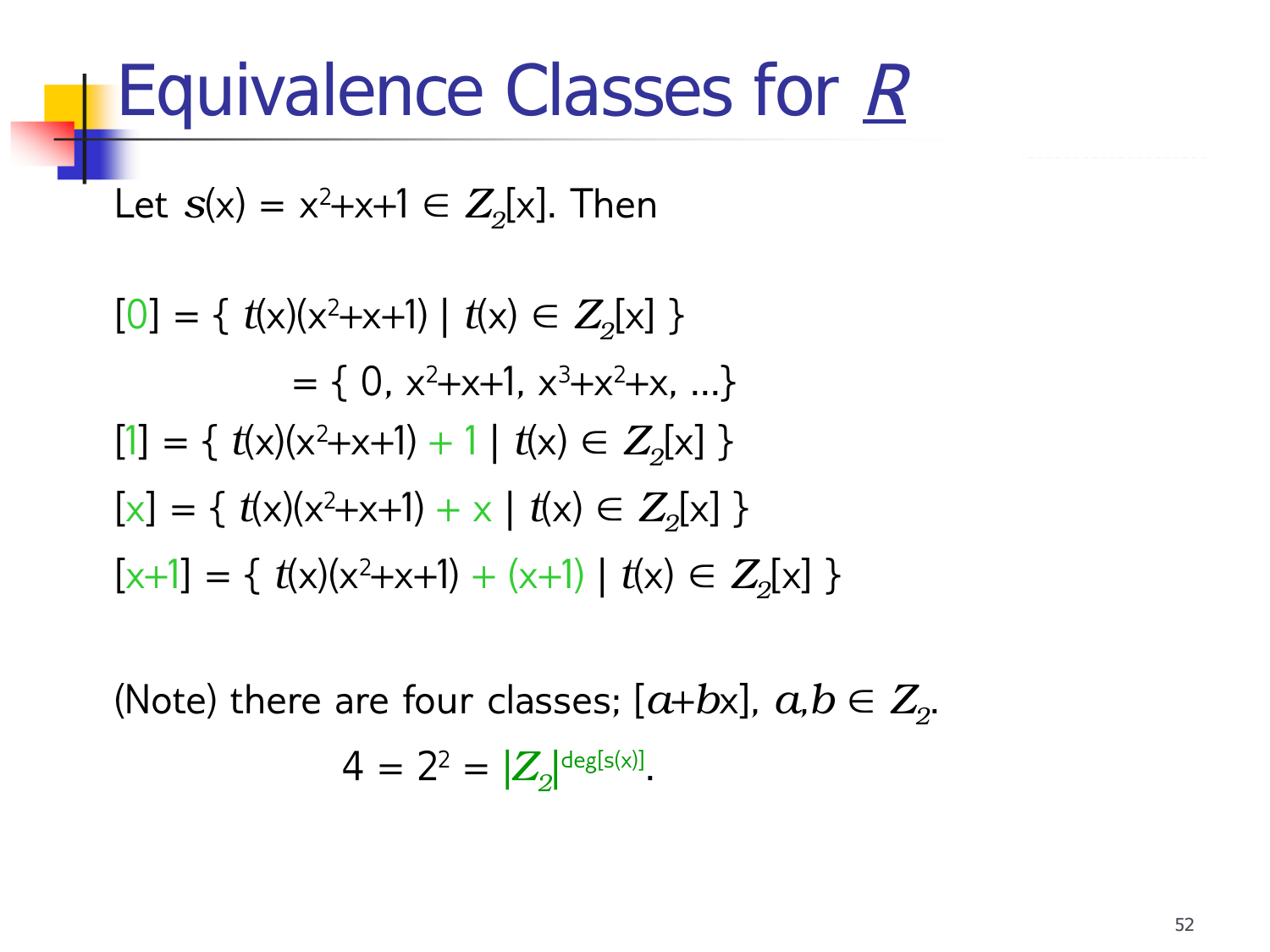

Equivalence Classes for R
Let s(x) = x2+x+1 ∈ Z2[x]. Then

[0] = { t(x)(x2+x+1) | t(x) ∈ Z2[x] }
		 = { 0, x2+x+1, x3+x2+x, ...}
[1] = { t(x)(x2+x+1) + 1 | t(x) ∈ Z2[x] }
[x] = { t(x)(x2+x+1) + x | t(x) ∈ Z2[x] }
[x+1] = { t(x)(x2+x+1) + (x+1) | t(x) ∈ Z2[x] }

(Note) there are four classes; [a+bx], a,b ∈ Z2.
		     4 = 22 = |Z2|deg[s(x)].
52